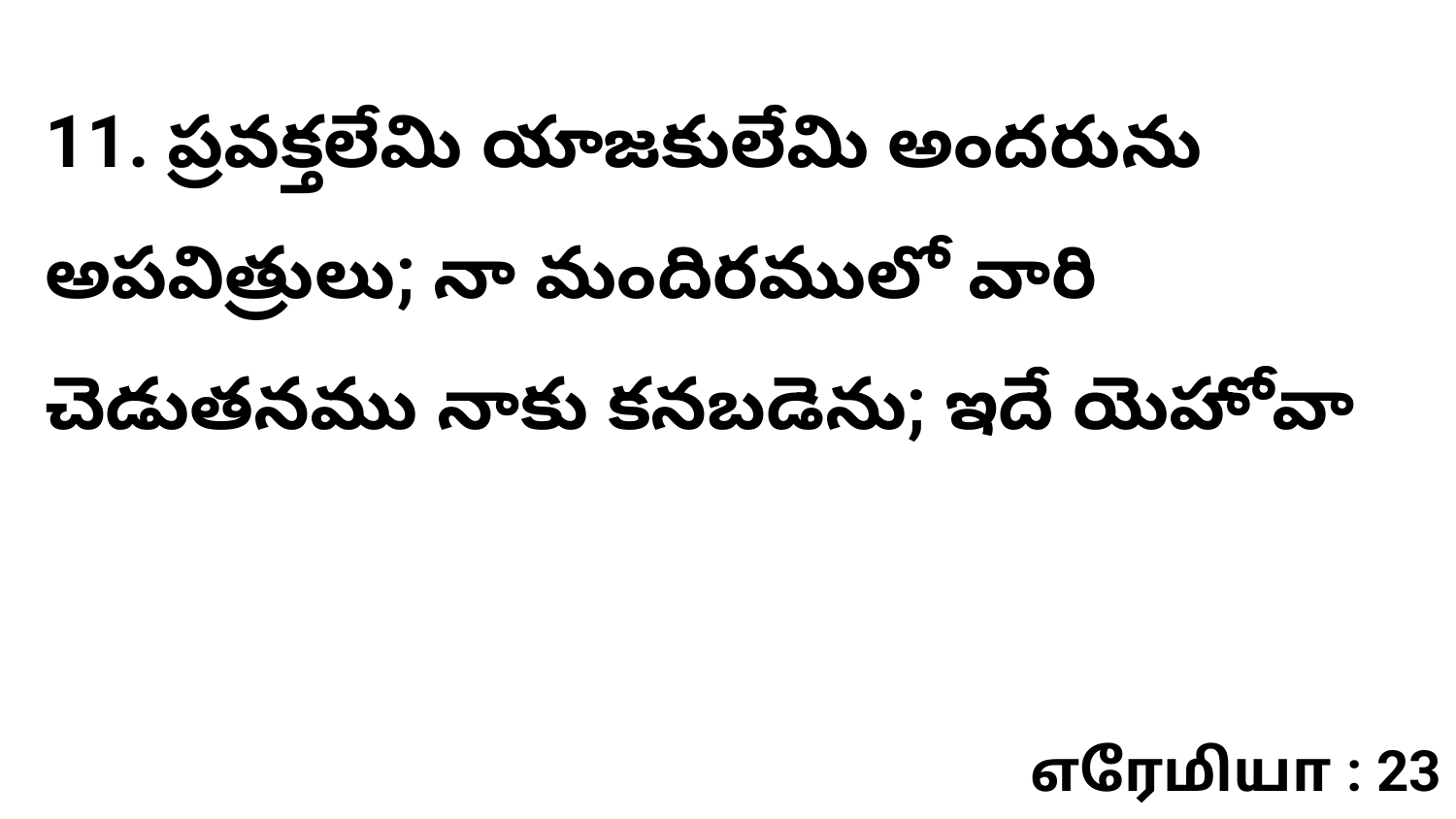

11. ప్రవక్తలేమి యాజకులేమి అందరును అపవిత్రులు; నా మందిరములో వారి చెడుతనము నాకు కనబడెను; ఇదే యెహోవా
எரேமியா : 23